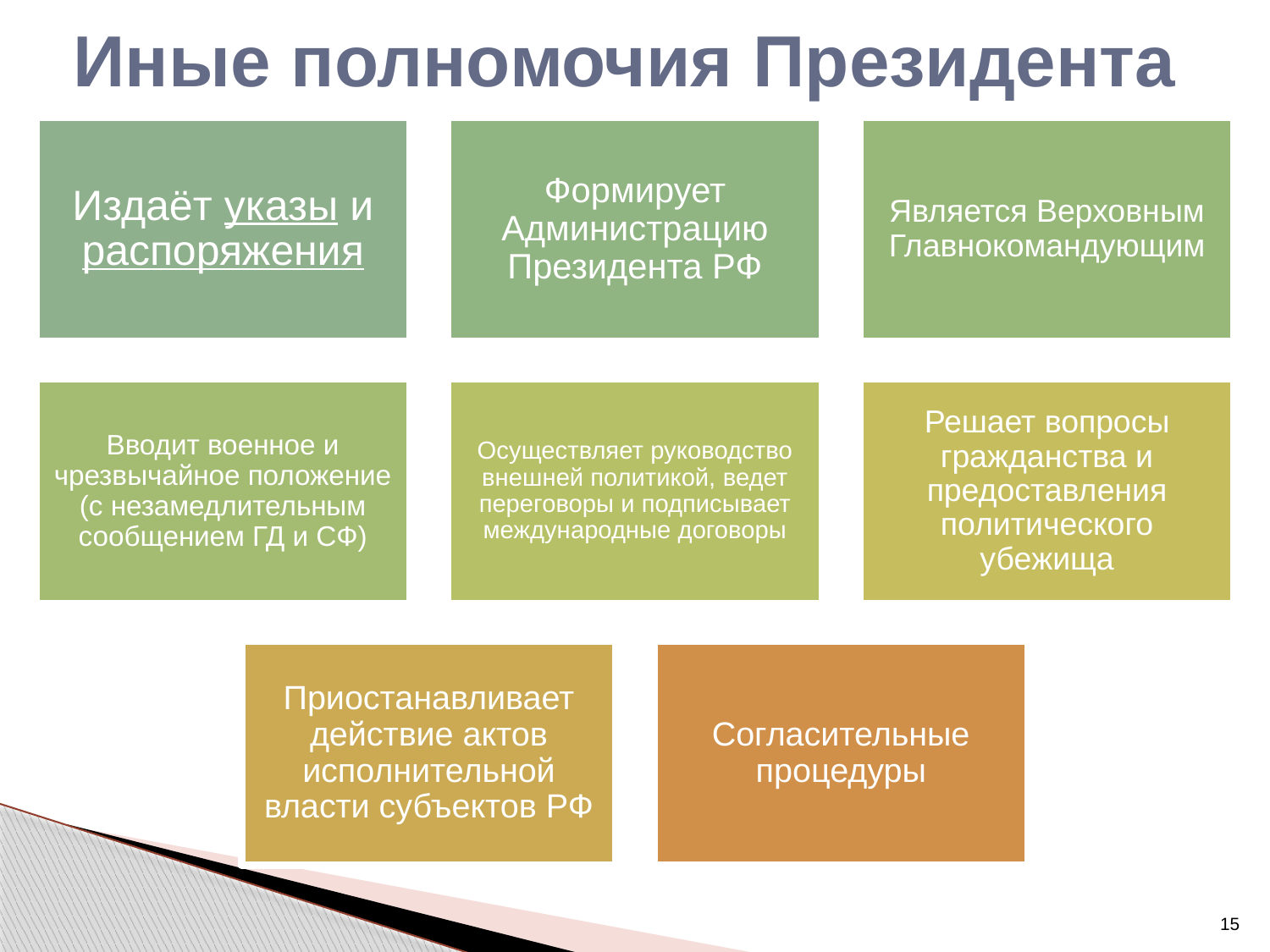

# Иные полномочия Президента
Издаёт указы и распоряжения
Формирует Администрацию Президента РФ
Является Верховным Главнокомандующим
Вводит военное и чрезвычайное положение (с незамедлительным сообщением ГД и СФ)
Осуществляет руководство внешней политикой, ведет переговоры и подписывает международные договоры
Решает вопросы гражданства и предоставления политического убежища
Приостанавливает действие актов исполнительной власти субъектов РФ
Согласительные процедуры
15